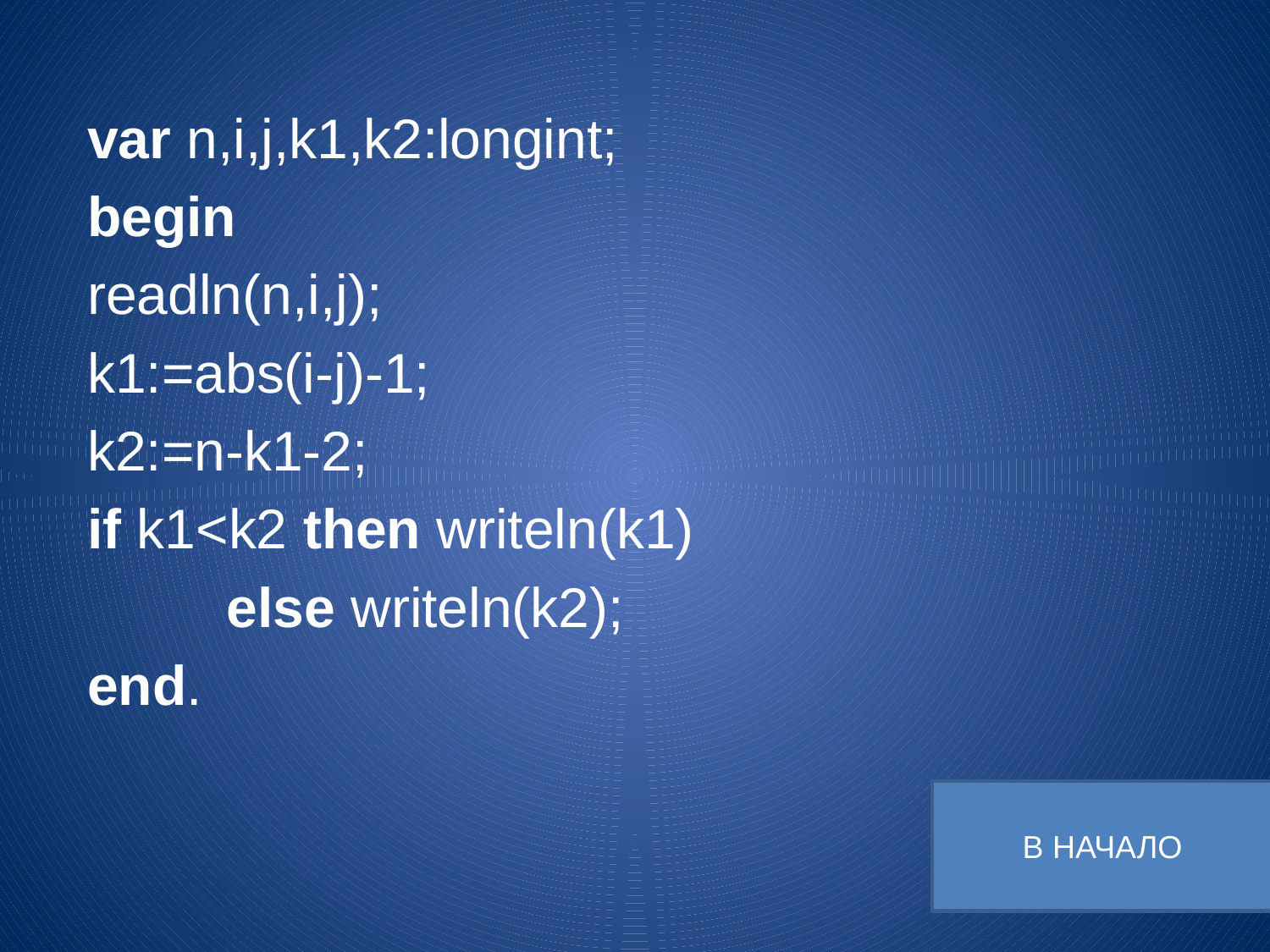

var n,i,j,k1,k2:longint;
begin
readln(n,i,j);
k1:=abs(i-j)-1;
k2:=n-k1-2;
if k1<k2 then writeln(k1)
         else writeln(k2);
end.

В НАЧАЛО